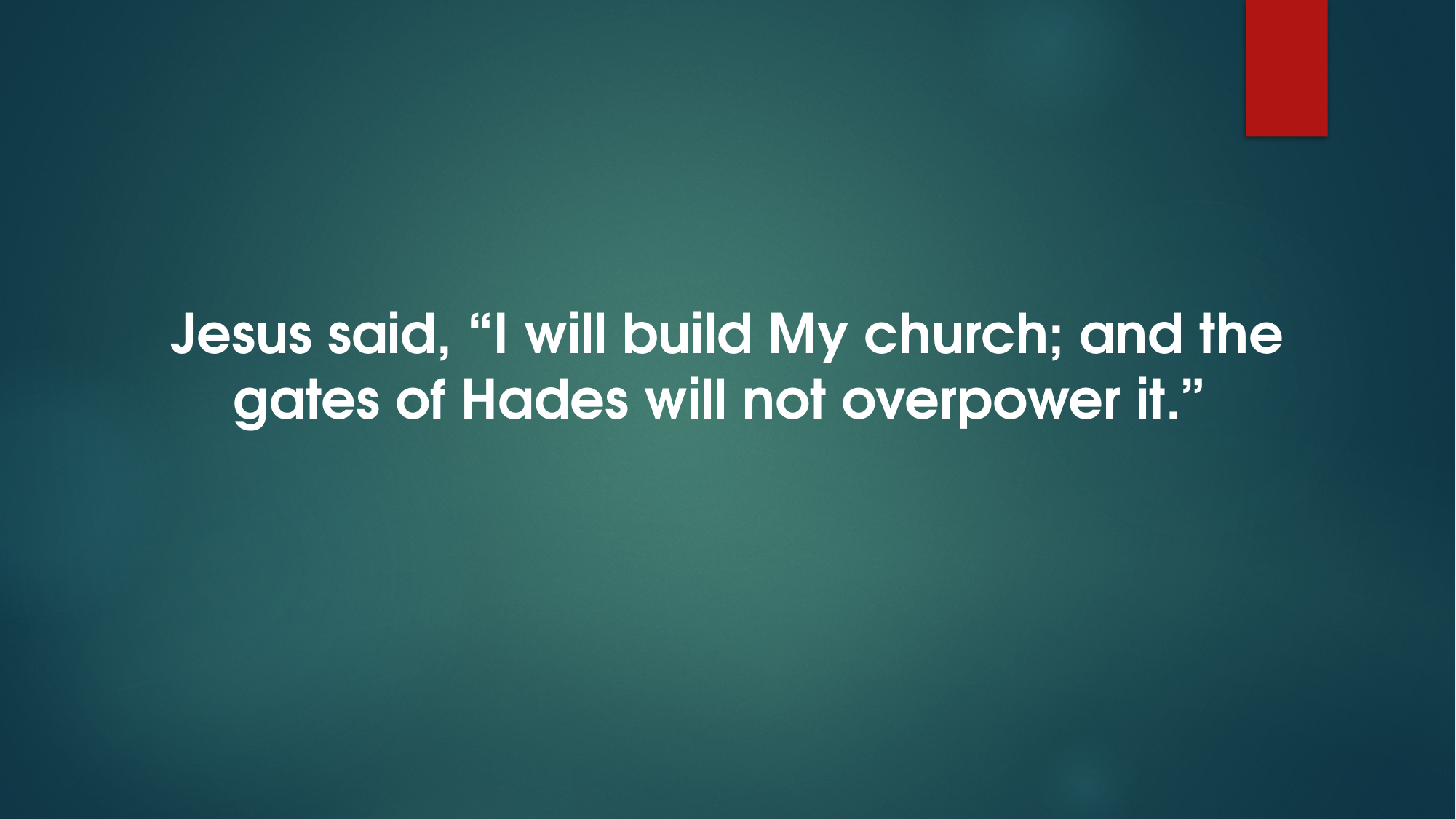

#
Jesus said, “I will build My church; and the gates of Hades will not overpower it.”